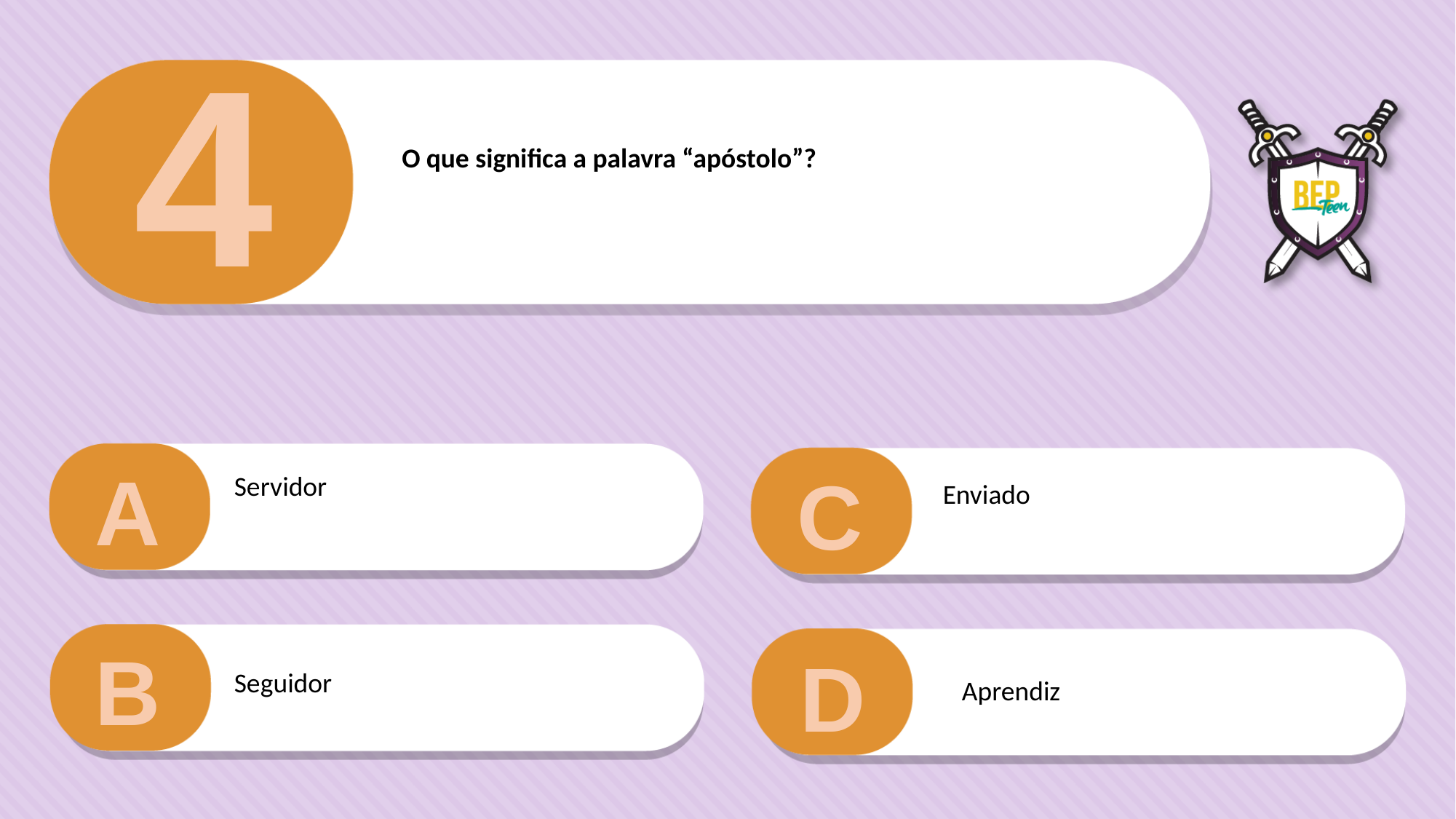

4
O que significa a palavra “apóstolo”?
A
C
Servidor
Enviado
B
D
Seguidor
Aprendiz